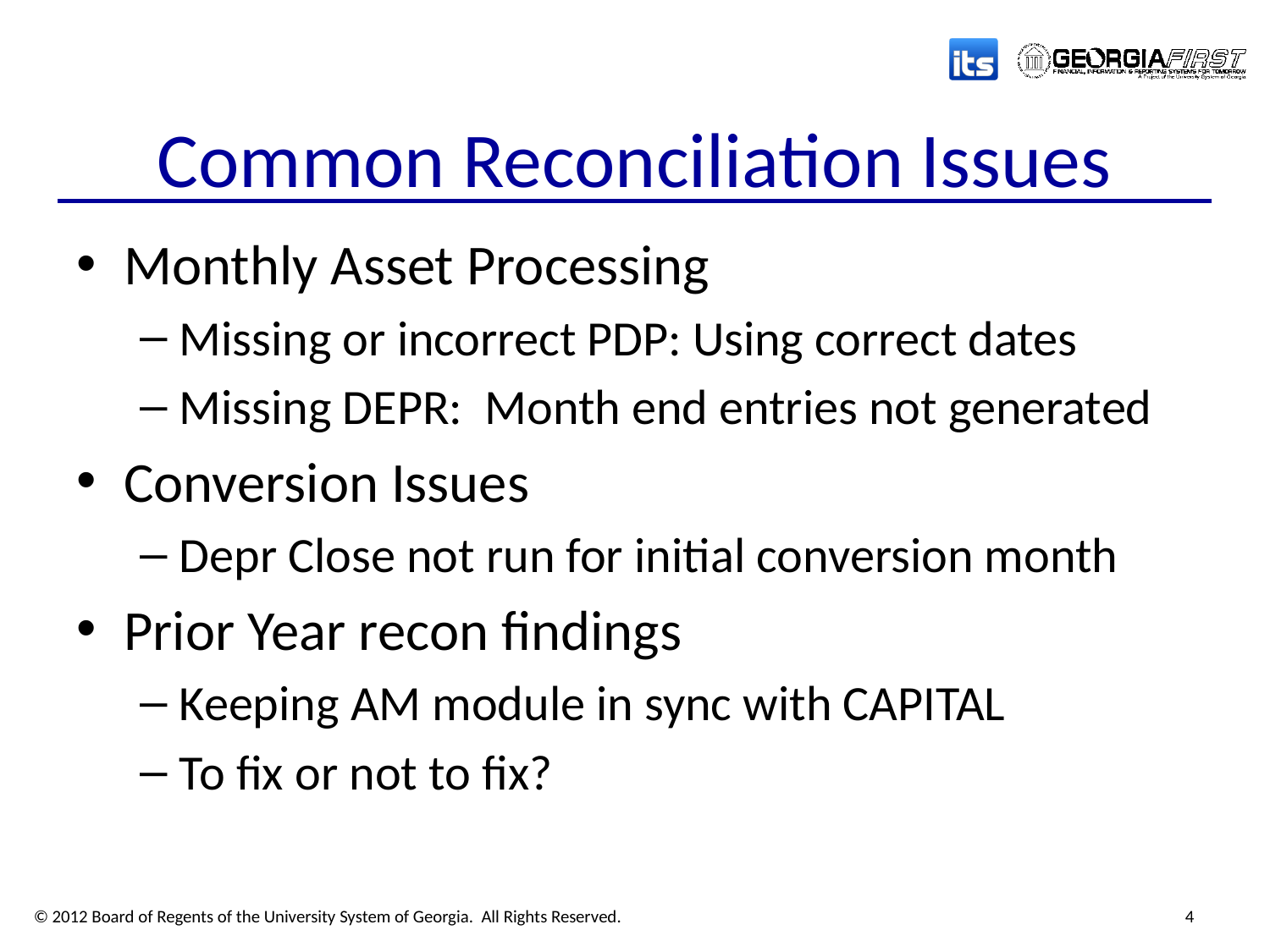

# Common Reconciliation Issues
Monthly Asset Processing
Missing or incorrect PDP: Using correct dates
Missing DEPR:  Month end entries not generated
Conversion Issues
Depr Close not run for initial conversion month
Prior Year recon findings
Keeping AM module in sync with CAPITAL
To fix or not to fix?